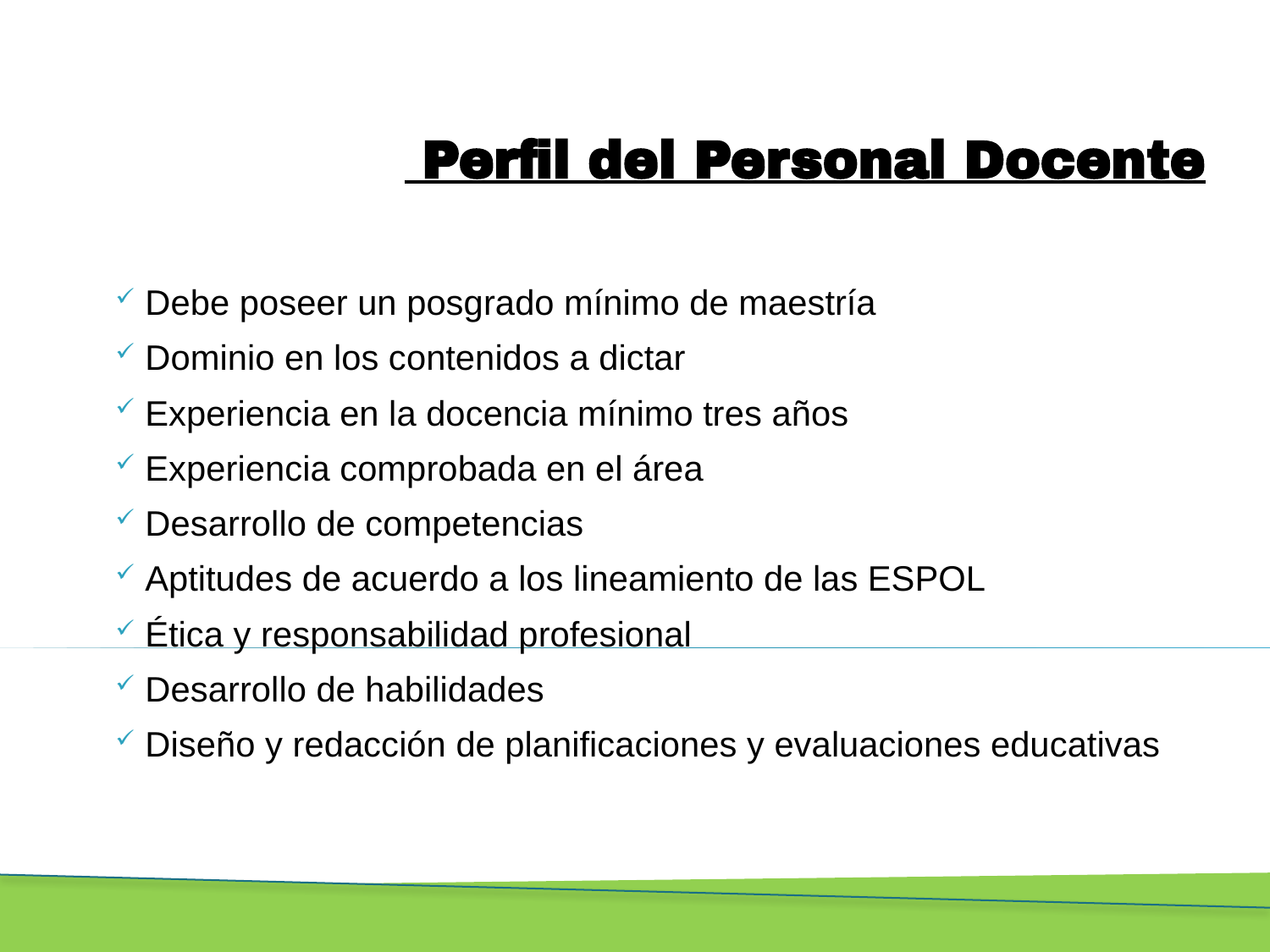

# Perfil del Personal Docente
 Debe poseer un posgrado mínimo de maestría
 Dominio en los contenidos a dictar
 Experiencia en la docencia mínimo tres años
 Experiencia comprobada en el área
 Desarrollo de competencias
 Aptitudes de acuerdo a los lineamiento de las ESPOL
 Ética y responsabilidad profesional
 Desarrollo de habilidades
 Diseño y redacción de planificaciones y evaluaciones educativas